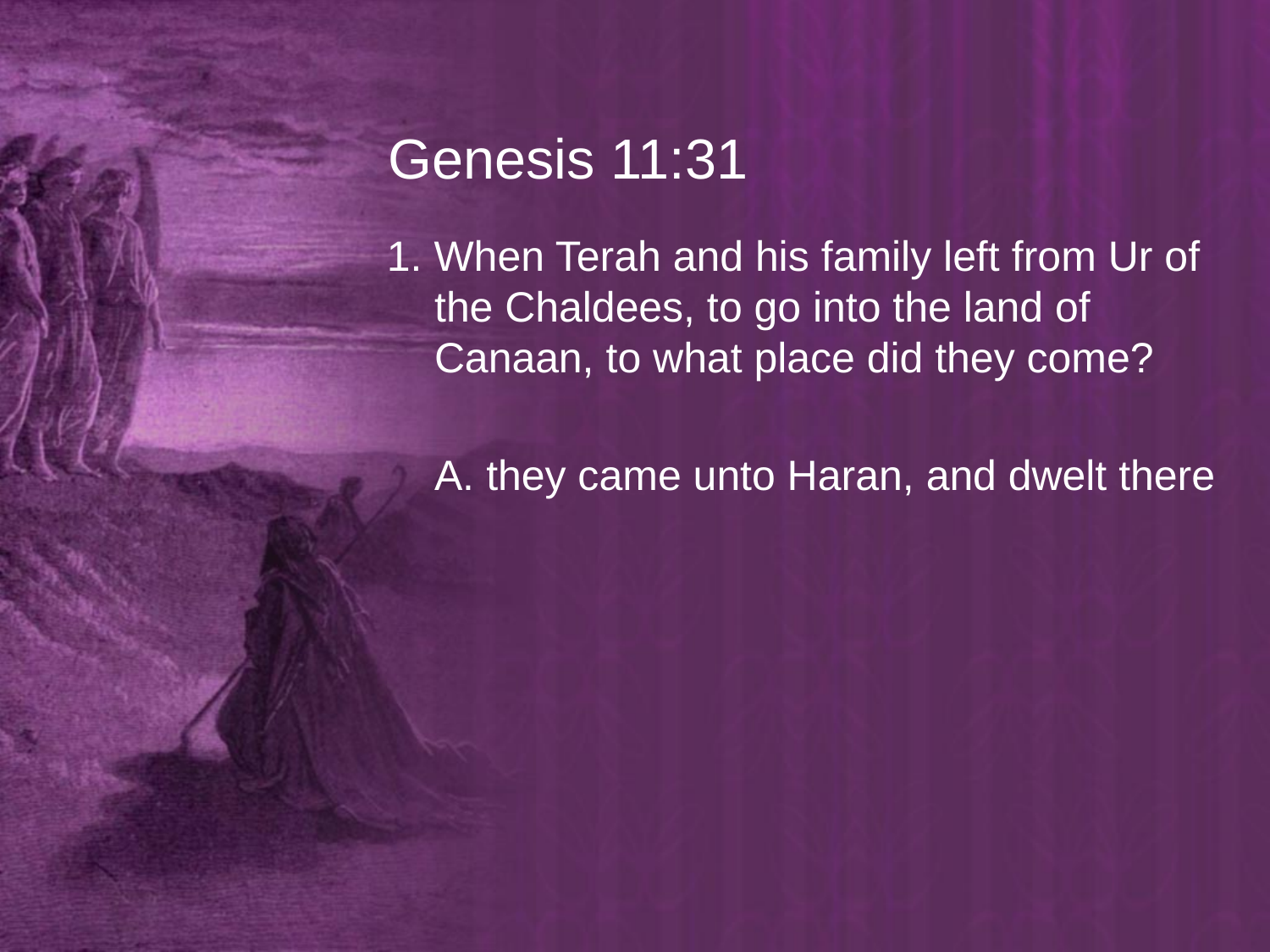

# Genesis 11:31
1. When Terah and his family left from Ur of the Chaldees, to go into the land of Canaan, to what place did they come?

	A. they came unto Haran, and dwelt there